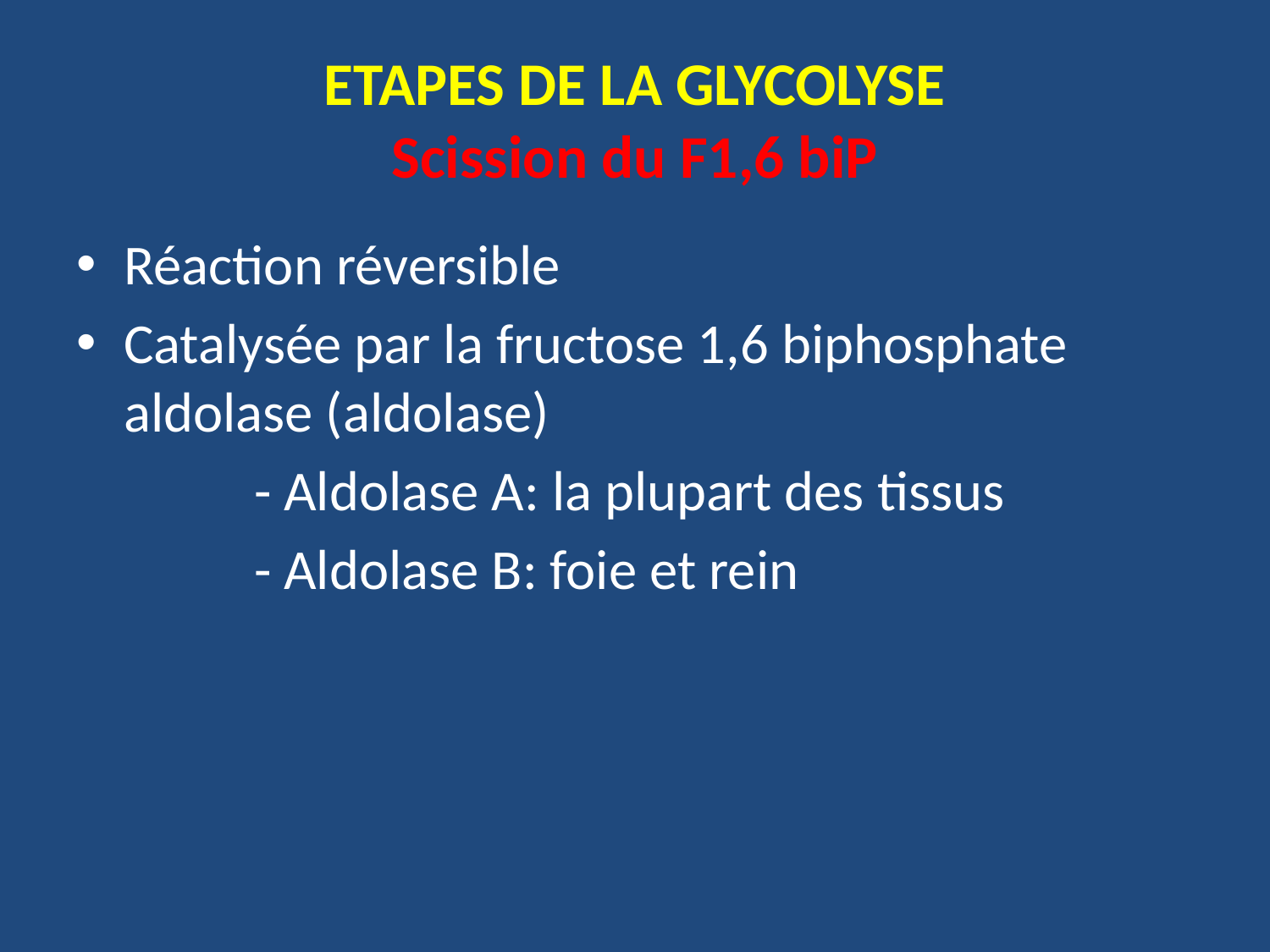

# ETAPES DE LA GLYCOLYSE Scission du F1,6 biP
Réaction réversible
Catalysée par la fructose 1,6 biphosphate aldolase (aldolase)
              - Aldolase A: la plupart des tissus
              - Aldolase B: foie et rein